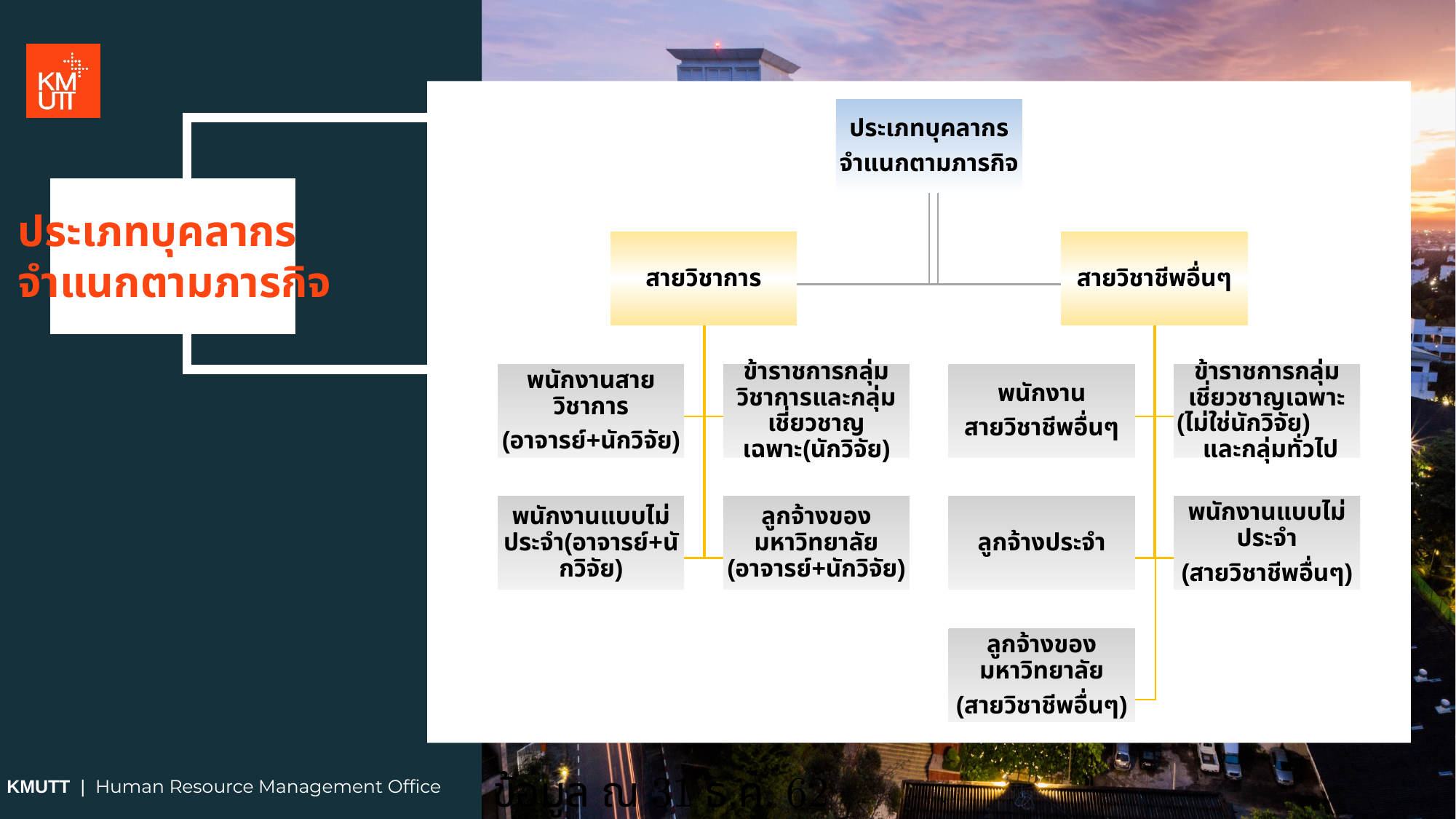

ประเภทบุคลากร
จำแนกตามภารกิจ
สายวิชาการ
พนักงานสายวิชาการ
(อาจารย์+นักวิจัย)
ข้าราชการกลุ่มวิชาการและกลุ่มเชี่ยวชาญเฉพาะ(นักวิจัย)
พนักงานแบบไม่ประจำ(อาจารย์+นักวิจัย)
ลูกจ้างของมหาวิทยาลัย (อาจารย์+นักวิจัย)
สายวิชาชีพอื่นๆ
พนักงาน
สายวิชาชีพอื่นๆ
ข้าราชการกลุ่มเชี่ยวชาญเฉพาะ (ไม่ใช่นักวิจัย)         และกลุ่มทั่วไป
ลูกจ้างประจำ
พนักงานแบบไม่ประจำ
(สายวิชาชีพอื่นๆ)
ลูกจ้างของมหาวิทยาลัย
(สายวิชาชีพอื่นๆ)
ประเภทบุคลากร
จำแนกตามภารกิจ
ข้อมูล ณ 31 ธ.ค. 62